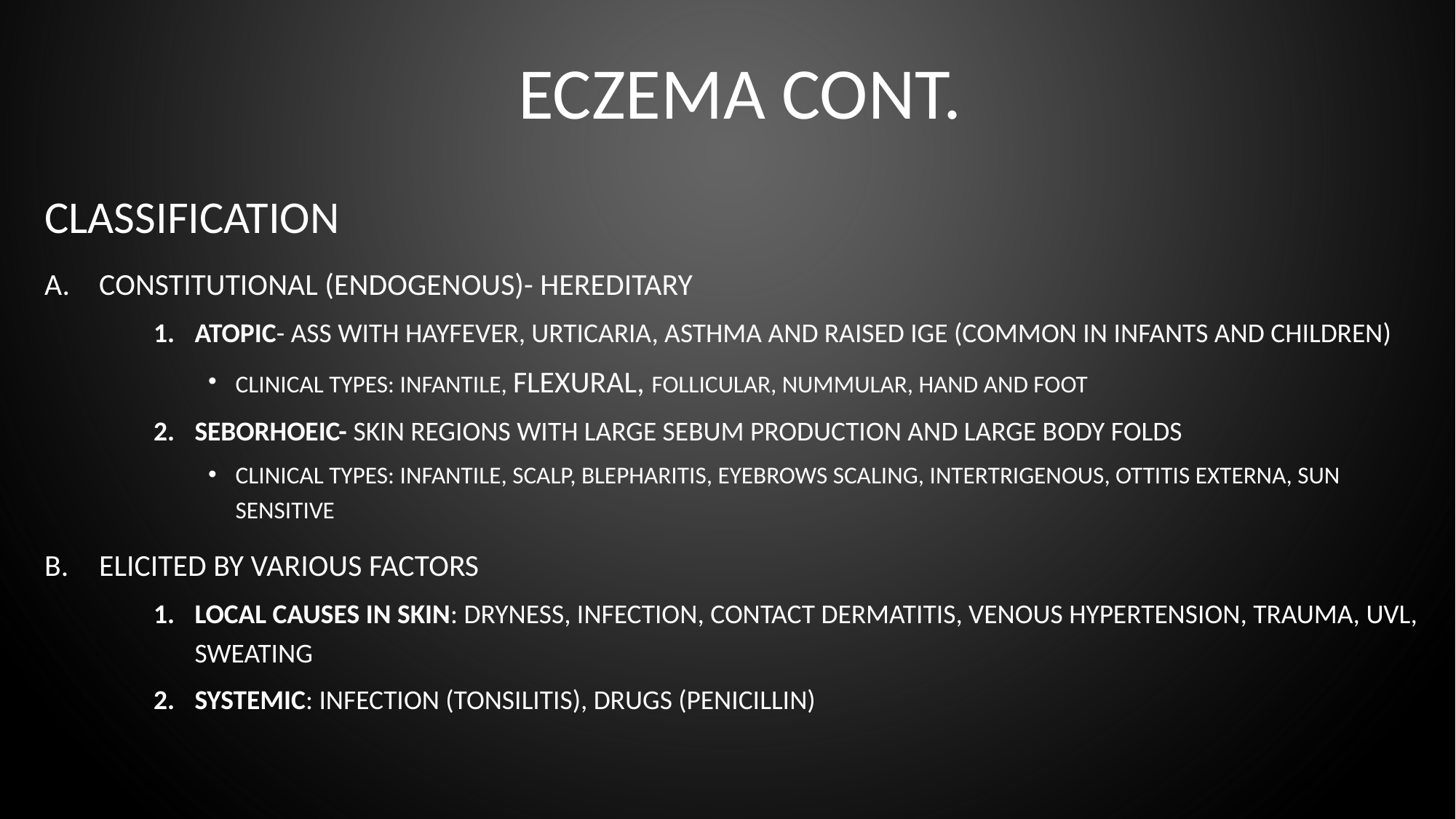

# ECZEMA CONT.
CLASSIFICATION
constitutional (endogenous)- hereditary
Atopic- ass with hayfever, urticaria, asthma and raised Ige (common in infants and children)
Clinical types: Infantile, Flexural, Follicular, Nummular, Hand and foot
Seborhoeic- skin regions with large sebum production and large body folds
Clinical types: Infantile, Scalp, Blepharitis, Eyebrows scaling, Intertrigenous, Ottitis externa, Sun sensitive
Elicited by various factors
Local causes in skin: dryness, infection, contact dermatitis, venous hypertension, trauma, uvl, sweating
Systemic: infection (tonsilitis), drugs (penicillin)